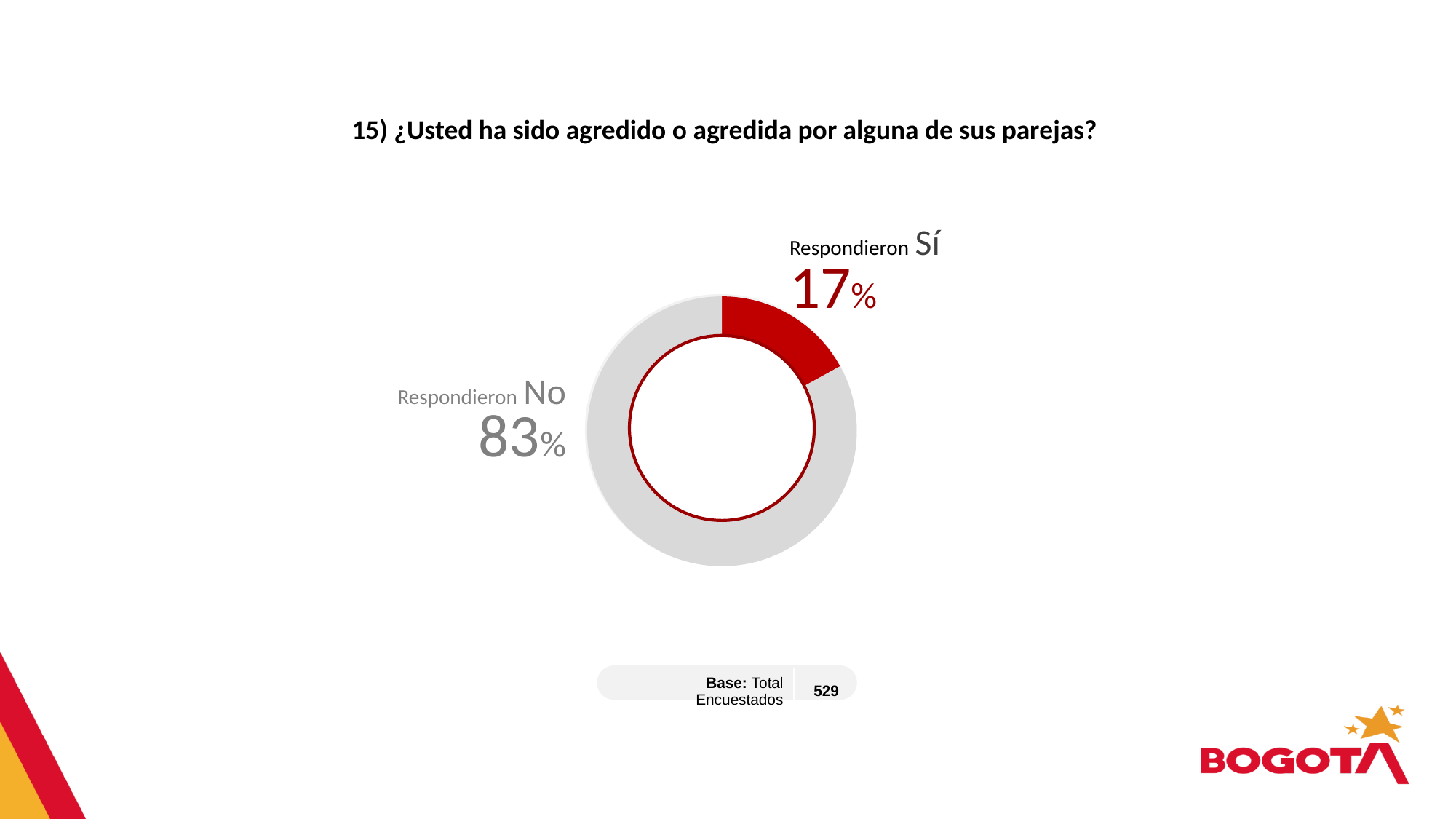

15) ¿Usted ha sido agredido o agredida por alguna de sus parejas?
Respondieron Sí
17%

### Chart

| Category | Ventas |
|---|---|
| 1er trim. | 17.0 |
| 2º trim. | 83.0 |
| 3er trim. | None |
| 4º trim. | None |

Respondieron No
83%

| Base: Total Encuestados | 529 |
| --- | --- |